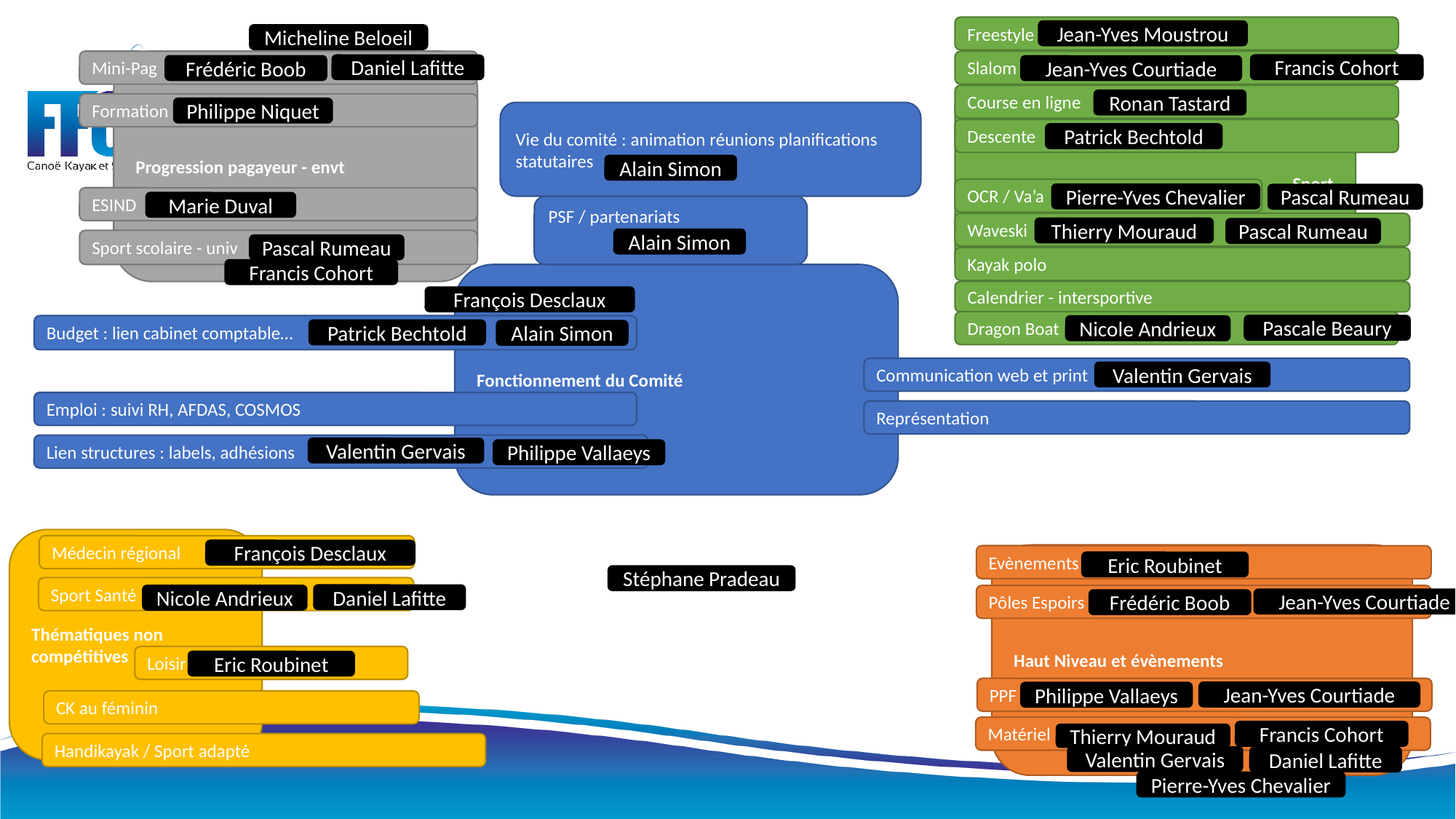

Freestyle
Jean-Yves Moustrou
Micheline Beloeil
Mini-Pag
Progression pagayeur - envt
Slalom
Francis Cohort
Daniel Lafitte
Frédéric Boob
Jean-Yves Courtiade
Sport
Course en ligne
Ronan Tastard
Formation
Philippe Niquet
Vie du comité : animation réunions planifications statutaires
Descente
Patrick Bechtold
Alain Simon
OCR / Va’a
Pierre-Yves Chevalier
Pascal Rumeau
ESIND
Marie Duval
PSF / partenariats
Waveski
Thierry Mouraud
Pascal Rumeau
Alain Simon
Sport scolaire - univ
Pascal Rumeau
Kayak polo
Francis Cohort
Fonctionnement du Comité
Calendrier - intersportive
François Desclaux
Dragon Boat
Pascale Beaury
Budget : lien cabinet comptable…
Nicole Andrieux
Patrick Bechtold
Alain Simon
Communication web et print
Valentin Gervais
Emploi : suivi RH, AFDAS, COSMOS
Représentation
Lien structures : labels, adhésions
Valentin Gervais
Philippe Vallaeys
Thématiques non compétitives
Médecin régional
François Desclaux
Haut Niveau et évènements
Evènements
Eric Roubinet
Stéphane Pradeau
Sport Santé
Daniel Lafitte
Pôles Espoirs
Nicole Andrieux
Jean-Yves Courtiade
Frédéric Boob
Loisir
Eric Roubinet
PPF
Jean-Yves Courtiade
Philippe Vallaeys
CK au féminin
Matériel
Francis Cohort
Thierry Mouraud
Handikayak / Sport adapté
Valentin Gervais
Daniel Lafitte
Pierre-Yves Chevalier